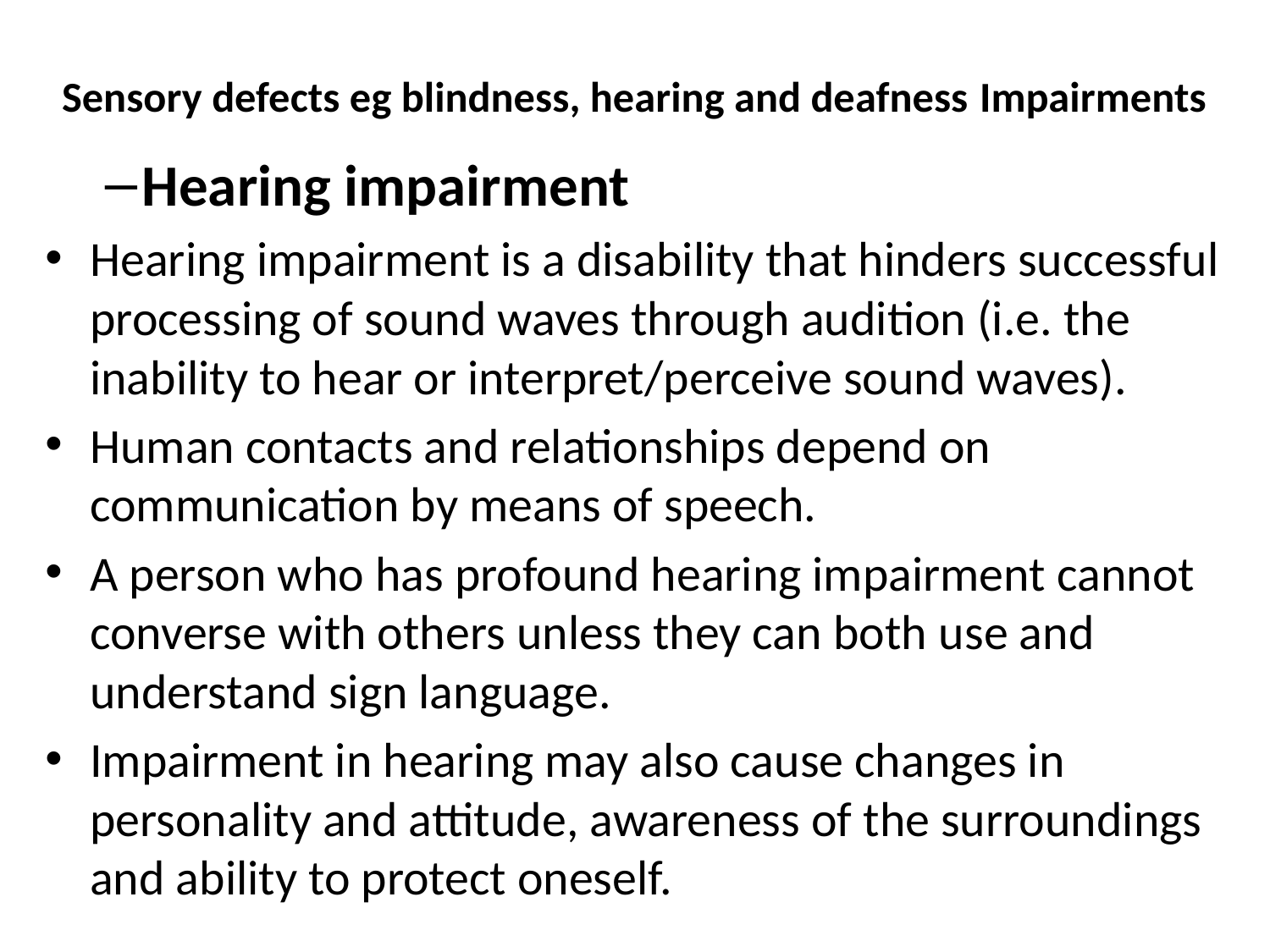

# Sensory defects eg blindness, hearing and deafness Impairments
Hearing impairment
Hearing impairment is a disability that hinders successful processing of sound waves through audition (i.e. the inability to hear or interpret/perceive sound waves).
Human contacts and relationships depend on communication by means of speech.
A person who has profound hearing impairment cannot converse with others unless they can both use and understand sign language.
Impairment in hearing may also cause changes in personality and attitude, awareness of the surroundings and ability to protect oneself.